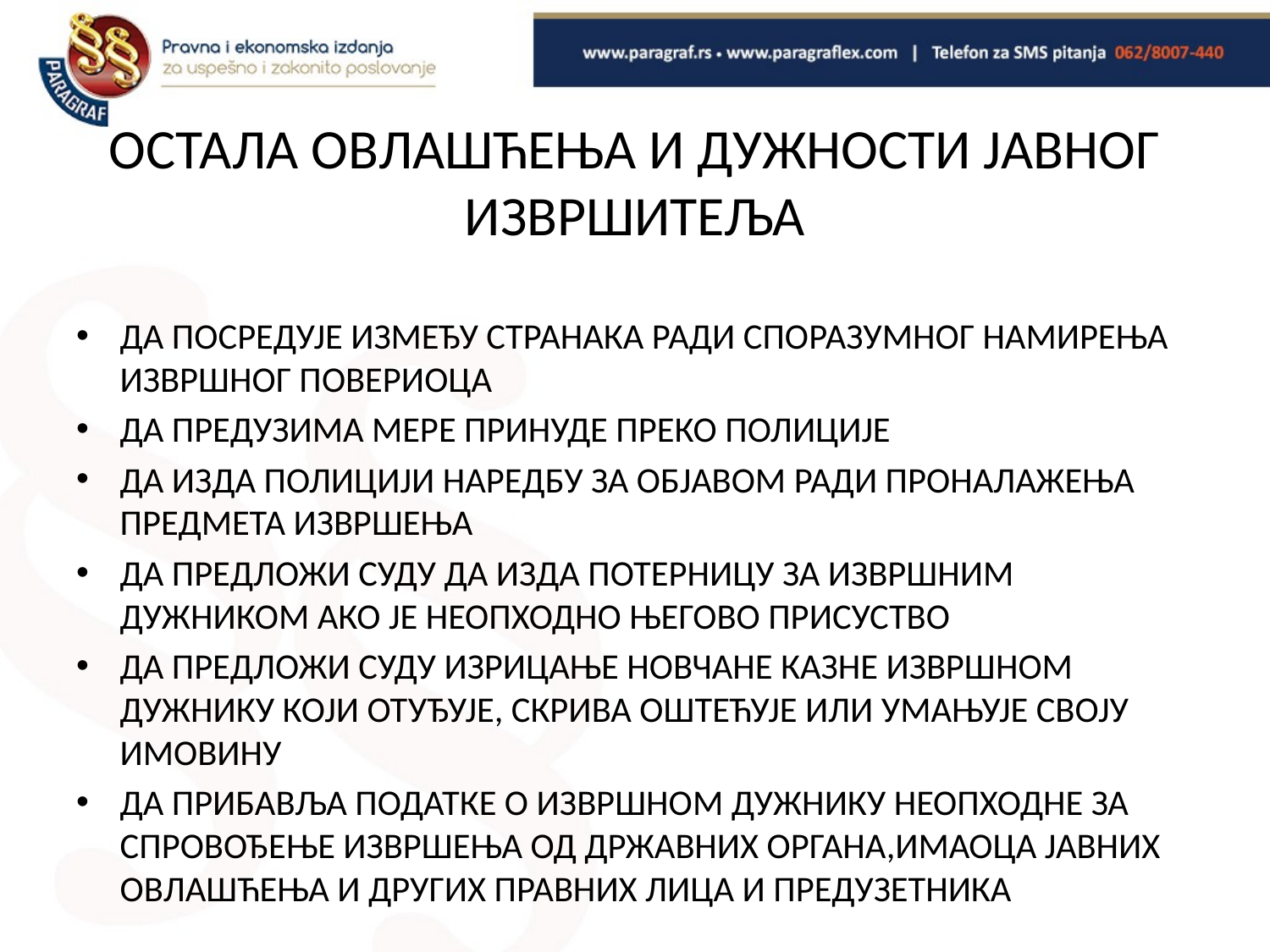

# ОСТАЛА ОВЛАШЋЕЊА И ДУЖНОСТИ ЈАВНОГ ИЗВРШИТЕЉА
ДА ПОСРЕДУЈЕ ИЗМЕЂУ СТРАНАКА РАДИ СПОРАЗУМНОГ НАМИРЕЊА ИЗВРШНОГ ПОВЕРИОЦА
ДА ПРЕДУЗИМА МЕРЕ ПРИНУДЕ ПРЕКО ПОЛИЦИЈЕ
ДА ИЗДА ПОЛИЦИЈИ НАРЕДБУ ЗА ОБЈАВОМ РАДИ ПРОНАЛАЖЕЊА ПРЕДМЕТА ИЗВРШЕЊА
ДА ПРЕДЛОЖИ СУДУ ДА ИЗДА ПОТЕРНИЦУ ЗА ИЗВРШНИМ ДУЖНИКОМ АКО ЈЕ НЕОПХОДНО ЊЕГОВО ПРИСУСТВО
ДА ПРЕДЛОЖИ СУДУ ИЗРИЦАЊЕ НОВЧАНЕ КАЗНЕ ИЗВРШНОМ ДУЖНИКУ КОЈИ ОТУЂУЈЕ, СКРИВА ОШТЕЋУЈЕ ИЛИ УМАЊУЈЕ СВОЈУ ИМОВИНУ
ДА ПРИБАВЉА ПОДАТКЕ О ИЗВРШНОМ ДУЖНИКУ НЕОПХОДНЕ ЗА СПРОВОЂЕЊЕ ИЗВРШЕЊА ОД ДРЖАВНИХ ОРГАНА,ИМАОЦА ЈАВНИХ ОВЛАШЋЕЊА И ДРУГИХ ПРАВНИХ ЛИЦА И ПРЕДУЗЕТНИКА